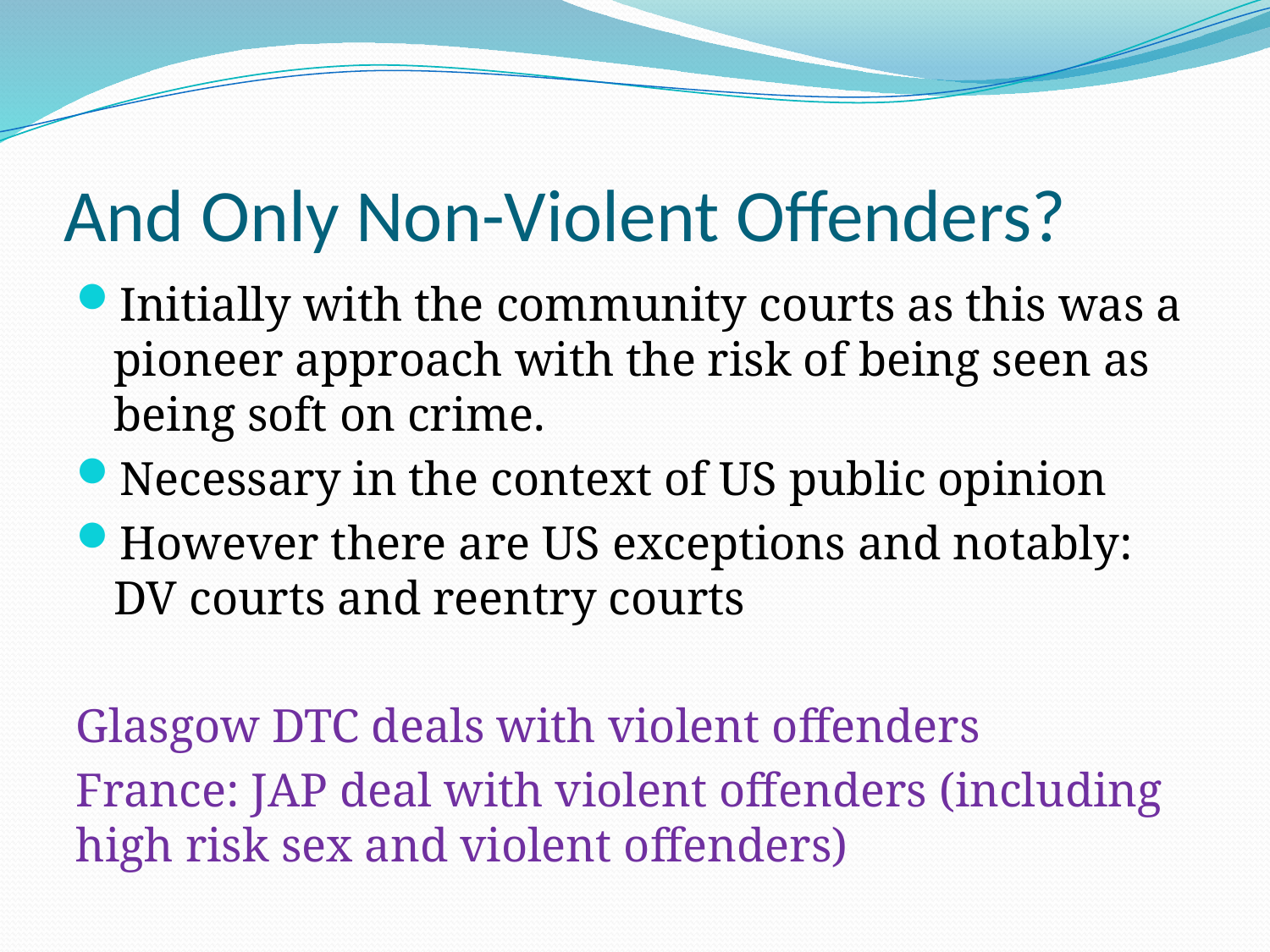

# And Only Non-Violent Offenders?
Initially with the community courts as this was a pioneer approach with the risk of being seen as being soft on crime.
Necessary in the context of US public opinion
However there are US exceptions and notably: DV courts and reentry courts

Glasgow DTC deals with violent offenders
France: JAP deal with violent offenders (including high risk sex and violent offenders)